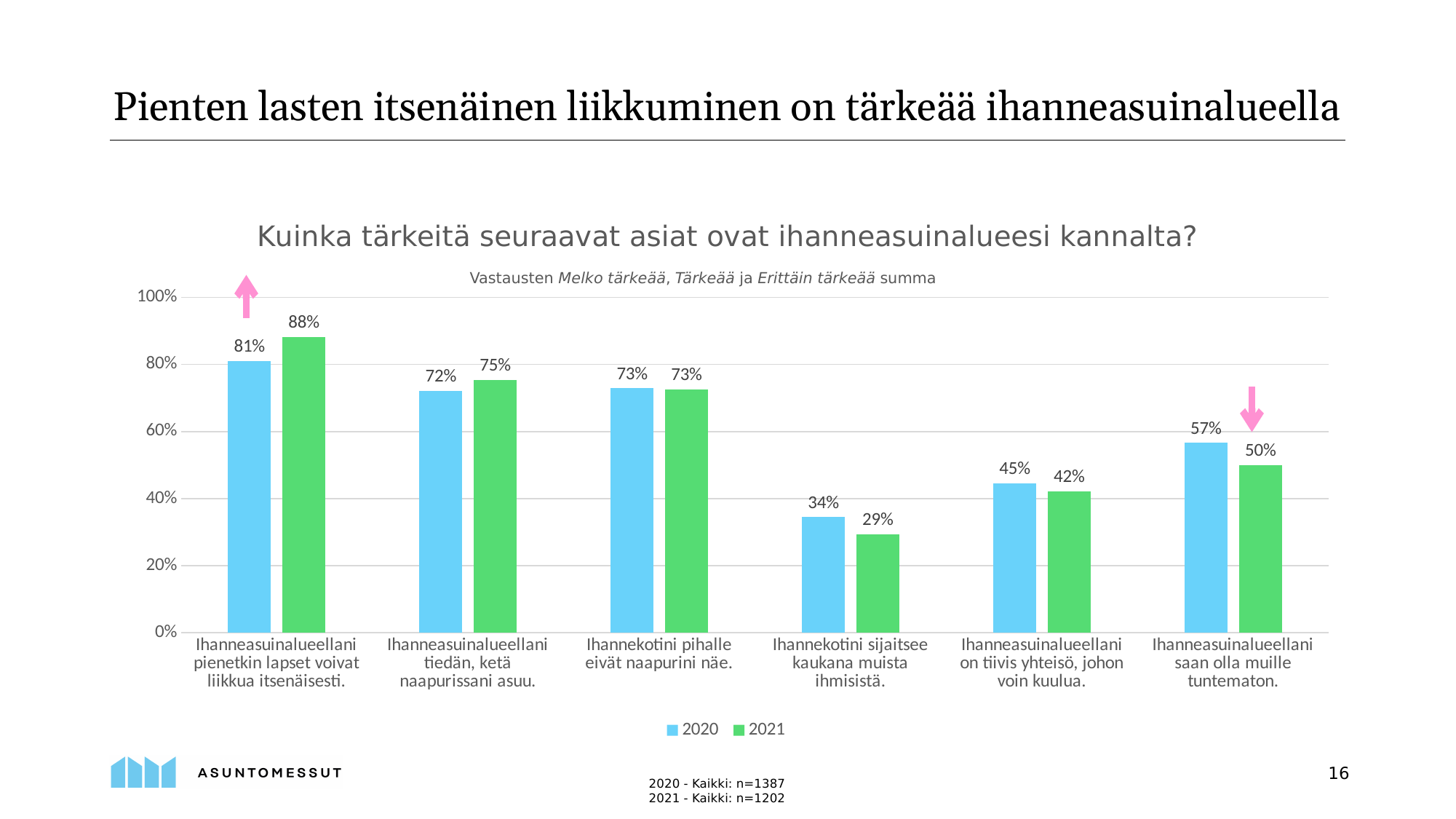

Pienten lasten itsenäinen liikkuminen on tärkeää ihanneasuinalueella

### Chart: Kuinka tärkeitä seuraavat asiat ovat ihanneasuinalueesi kannalta?

| Category | 2020 | 2021 |
|---|---|---|
| Ihanneasuinalueellani pienetkin lapset voivat liikkua itsenäisesti. | 0.8108303249097473 | 0.8818635607321131 |
| Ihanneasuinalueellani tiedän, ketä naapurissani asuu. | 0.7220216606498194 | 0.7537437603993344 |
| Ihannekotini pihalle eivät naapurini näe. | 0.7292418772563176 | 0.7254575707154742 |
| Ihannekotini sijaitsee kaukana muista ihmisistä. | 0.3444043321299639 | 0.2936772046589018 |
| Ihanneasuinalueellani on tiivis yhteisö, johon voin kuulua. | 0.44548736462093863 | 0.4217970049916805 |
| Ihanneasuinalueellani saan olla muille tuntematon. | 0.5667870036101083 | 0.5008319467554077 |
Vastausten Melko tärkeää, Tärkeää ja Erittäin tärkeää summa
2020 - Kaikki: n=1387
2021 - Kaikki: n=1202